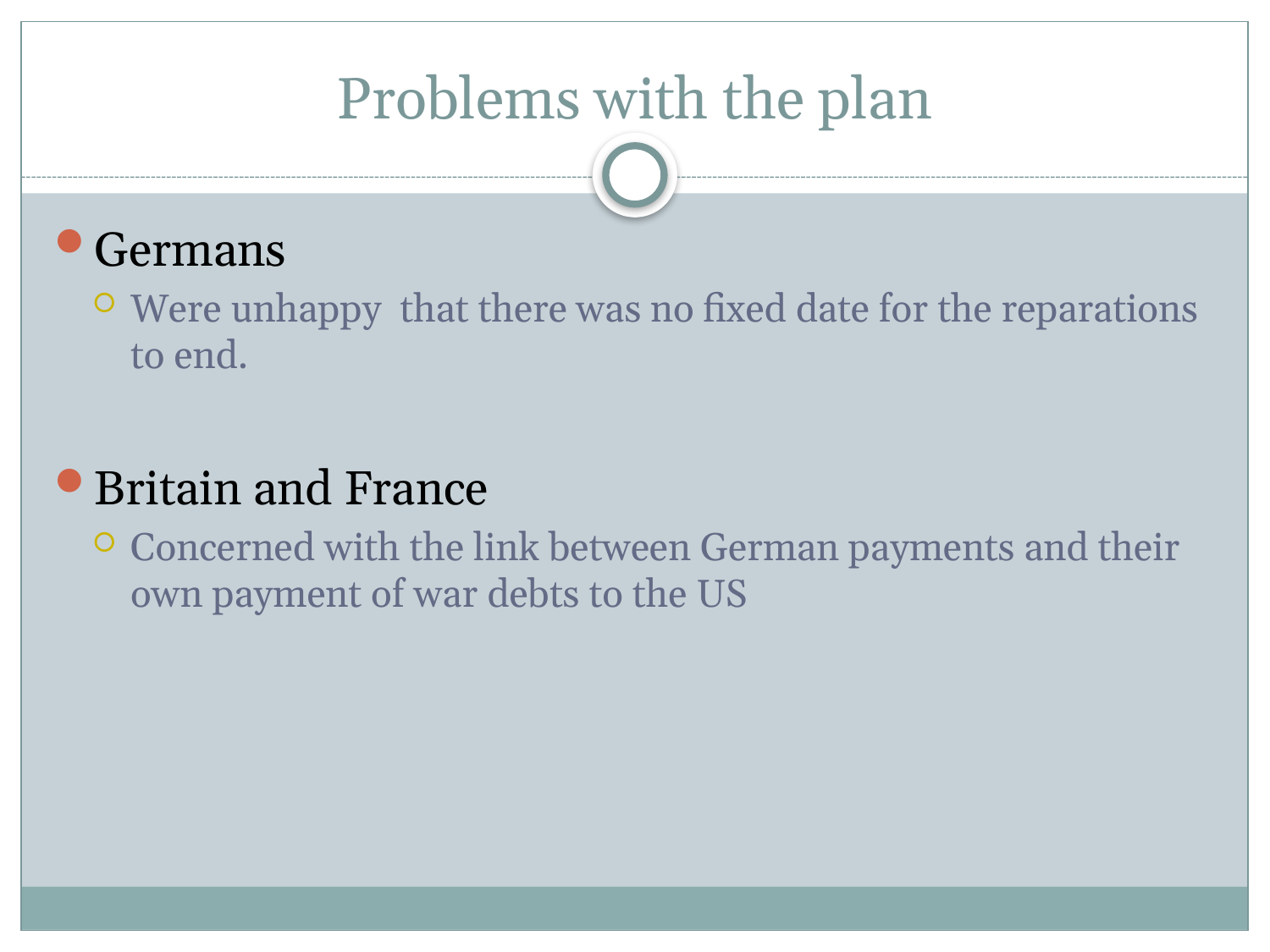

# Problems with the plan
Germans
Were unhappy  that there was no fixed date for the reparations to end.

Britain and France
Concerned with the link between German payments and their own payment of war debts to the US